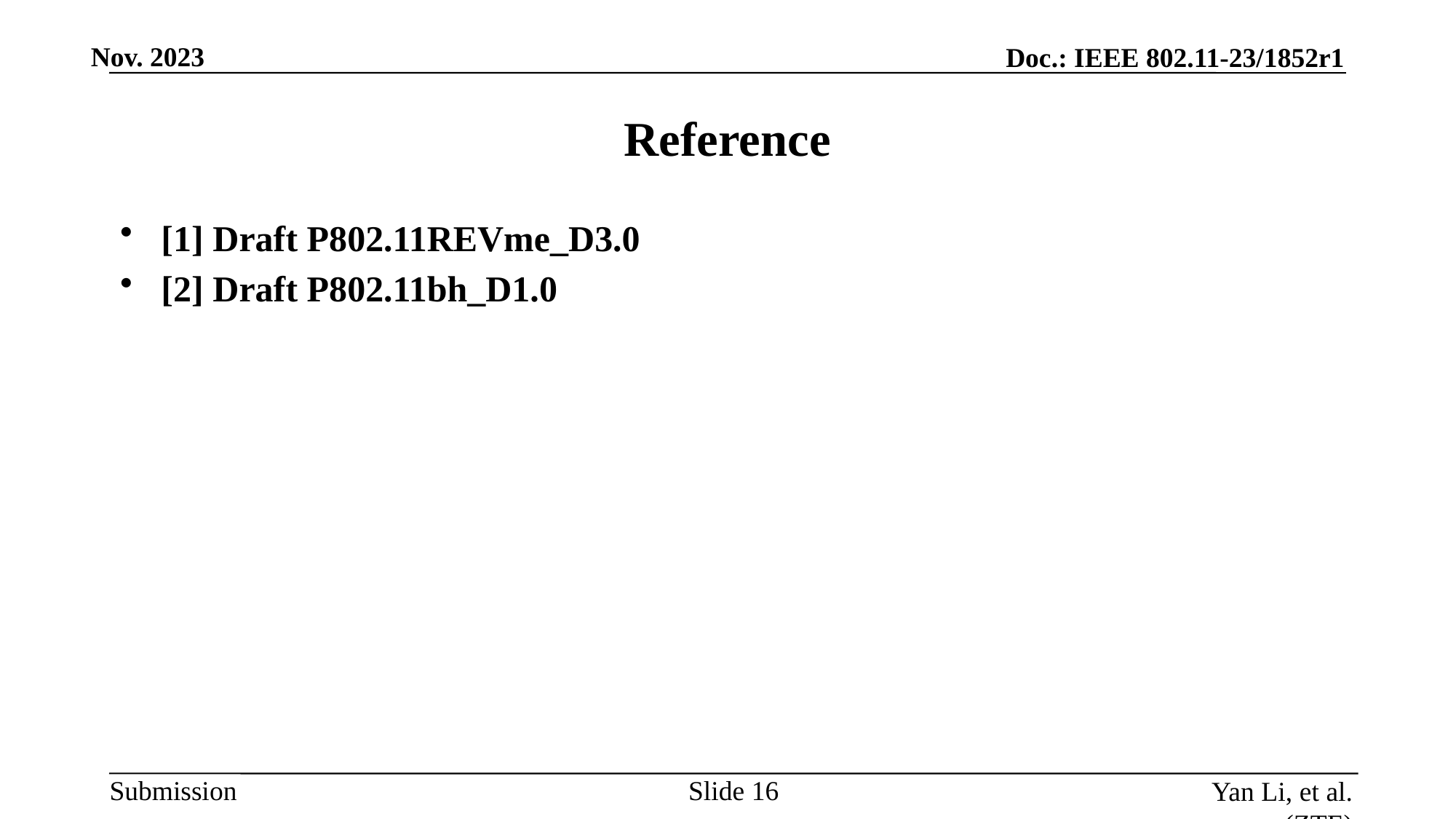

# Reference
[1] Draft P802.11REVme_D3.0
[2] Draft P802.11bh_D1.0
Slide 16
Yan Li, et al. (ZTE)